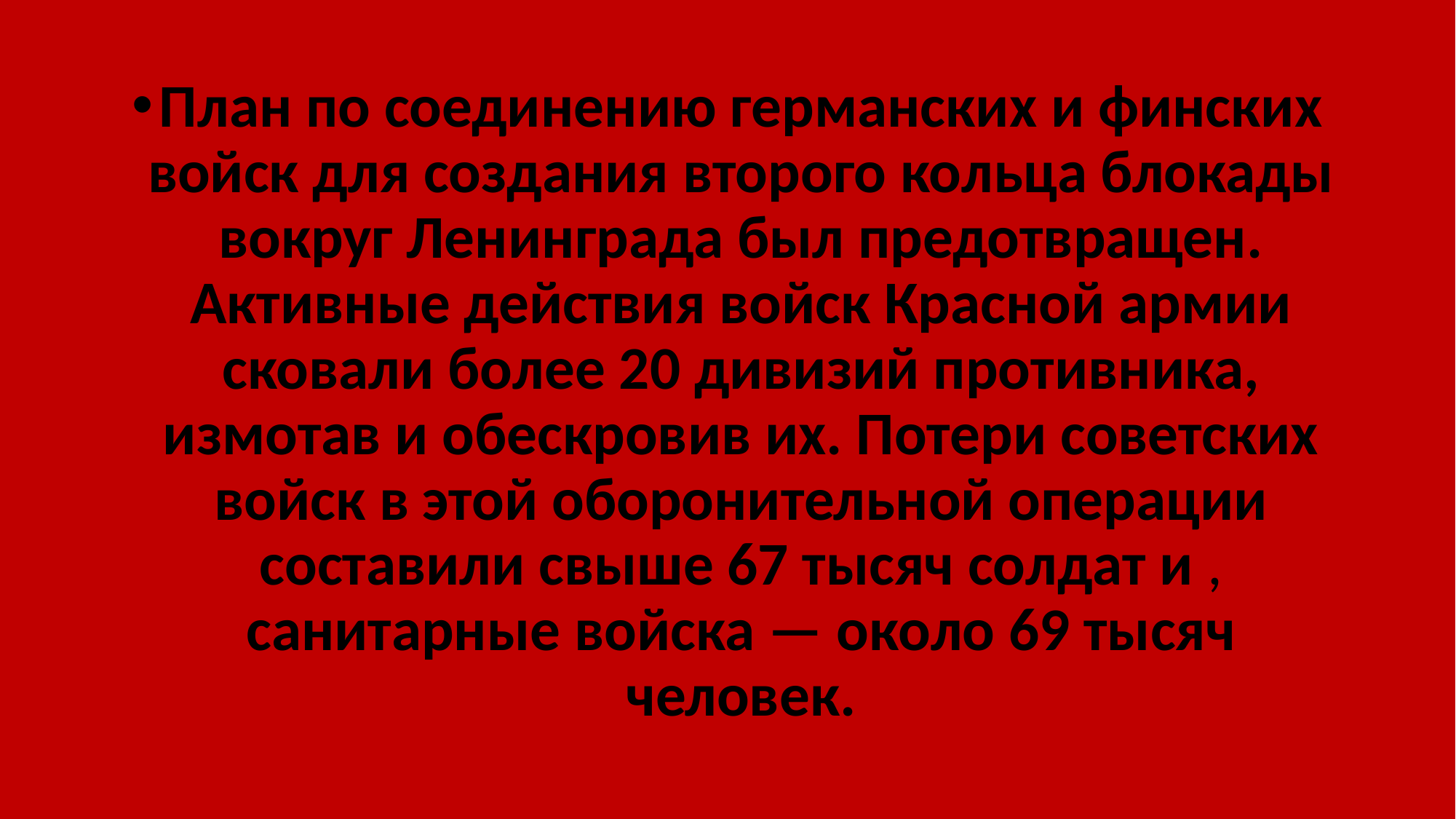

#
План по соединению германских и финских войск для создания второго кольца блокады вокруг Ленинграда был предотвращен. Активные действия войск Красной армии сковали более 20 дивизий противника, измотав и обескровив их. Потери советских войск в этой оборонительной операции составили свыше 67 тысяч солдат и , санитарные войска — около 69 тысяч человек.